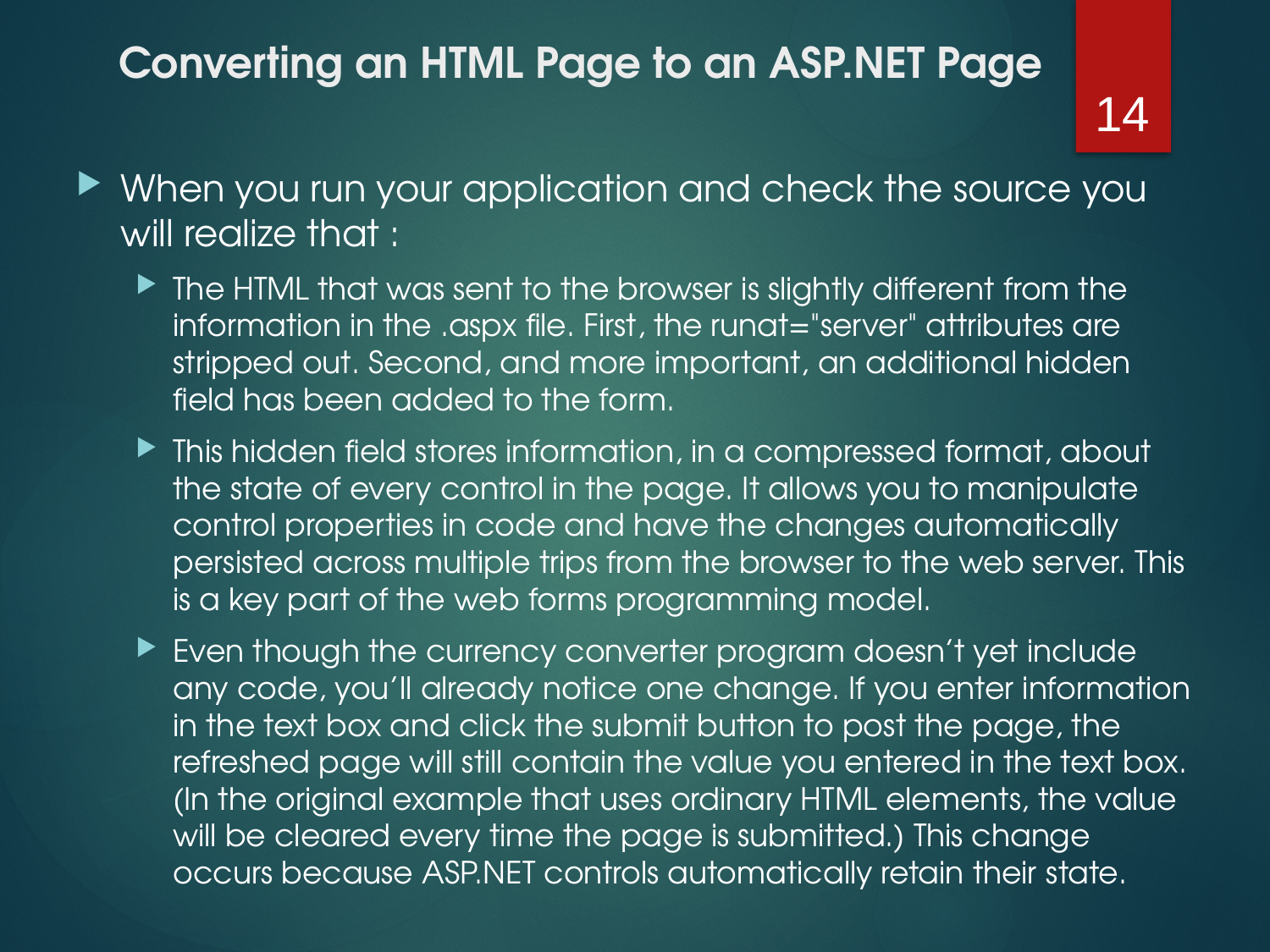

# Converting an HTML Page to an ASP.NET Page
14
When you run your application and check the source you will realize that :
The HTML that was sent to the browser is slightly different from the information in the .aspx file. First, the runat="server" attributes are stripped out. Second, and more important, an additional hidden field has been added to the form.
This hidden field stores information, in a compressed format, about the state of every control in the page. It allows you to manipulate control properties in code and have the changes automatically persisted across multiple trips from the browser to the web server. This is a key part of the web forms programming model.
Even though the currency converter program doesn’t yet include any code, you’ll already notice one change. If you enter information in the text box and click the submit button to post the page, the refreshed page will still contain the value you entered in the text box. (In the original example that uses ordinary HTML elements, the value will be cleared every time the page is submitted.) This change occurs because ASP.NET controls automatically retain their state.